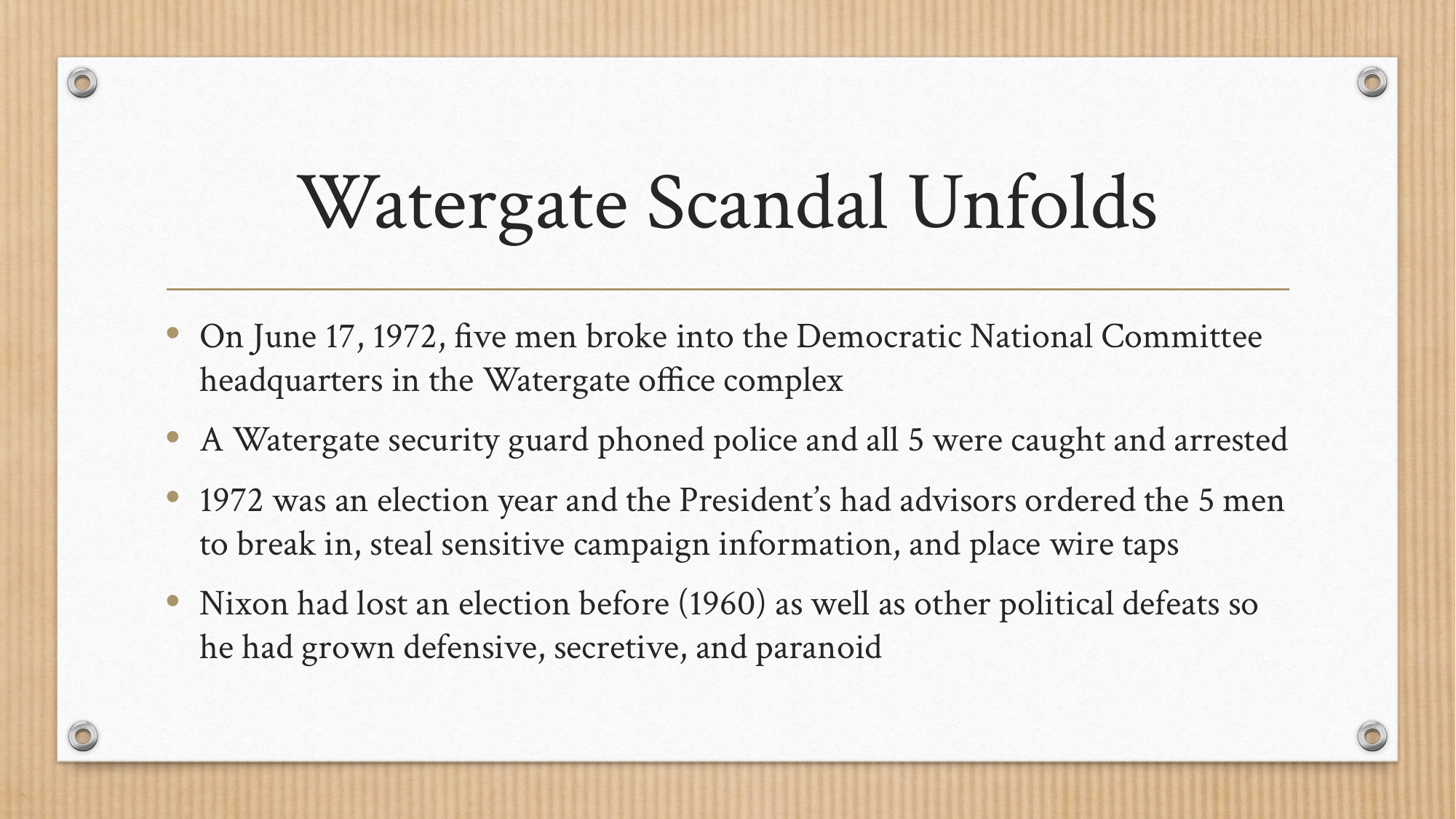

# Watergate Scandal Unfolds
On June 17, 1972, five men broke into the Democratic National Committee headquarters in the Watergate office complex
A Watergate security guard phoned police and all 5 were caught and arrested
1972 was an election year and the President’s had advisors ordered the 5 men to break in, steal sensitive campaign information, and place wire taps
Nixon had lost an election before (1960) as well as other political defeats so he had grown defensive, secretive, and paranoid